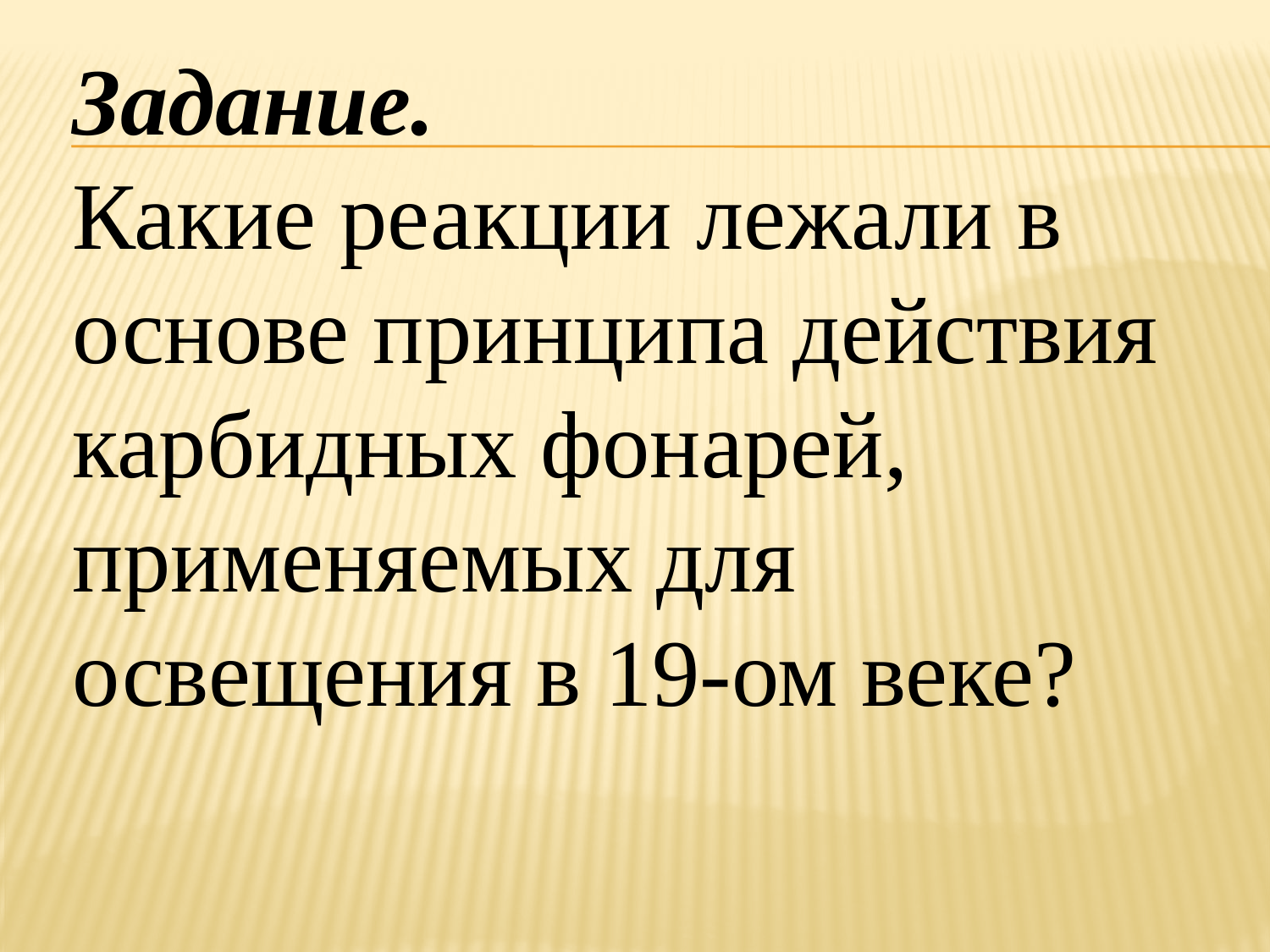

Задание.
Какие реакции лежали в основе принципа действия карбидных фонарей, применяемых для освещения в 19-ом веке?